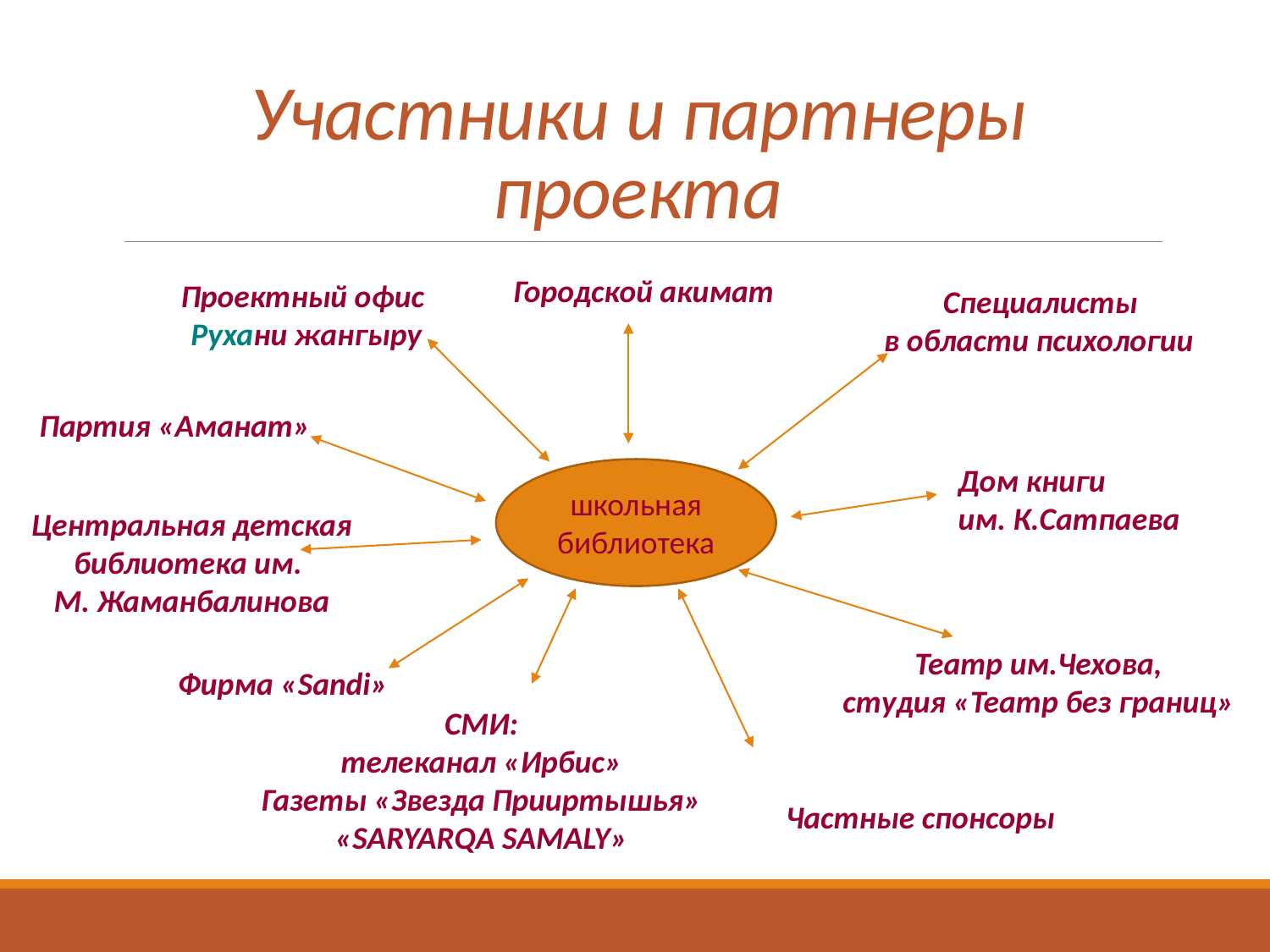

# Участники и партнеры проекта
Городской акимат
Проектный офис
Рухани жангыру
  Специалисты
в области психологии
Партия «Аманат»
Дом книги
им. К.Сатпаева
школьная библиотека
Центральная детская библиотека им.
М. Жаманбалинова
Театр им.Чехова,
студия «Театр без границ»
Фирма «Sandi»
СМИ:
телеканал «Ирбис»
Газеты «Звезда Прииртышья»
«SARYARQA SAMALY»

Частные спонсоры